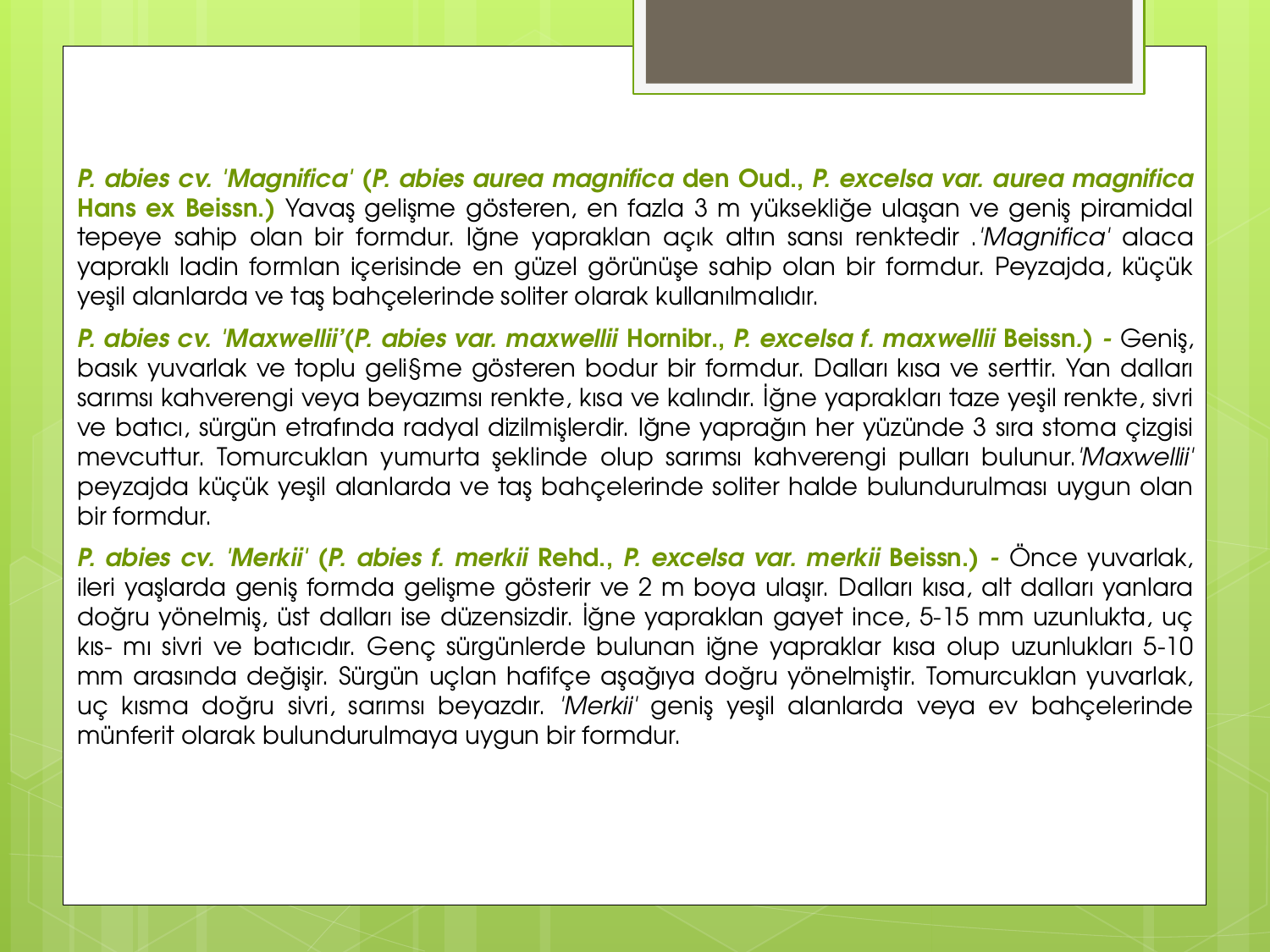

P. abies cv. 'Magnifica' (P. abies aurea magnifica den Oud., P. excelsa var. aurea magnifica Hans ex Beissn.) Yavaş gelişme gösteren, en fazla 3 m yüksekliğe ulaşan ve geniş piramidal tepeye sahip olan bir formdur. lğne yapraklan açık altın sansı renktedir .'Magnifica' alaca yapraklı ladin formlan içerisinde en güzel görünüşe sahip olan bir formdur. Peyzajda, küçük yeşil alanlarda ve taş bahçelerinde soliter olarak kullanılmalıdır.
P. abies cv. 'Maxwellii’(P. abies var. maxwellii Hornibr., P. excelsa f. maxwellii Beissn.) - Geniş, basık yuvarlak ve toplu geli§me gösteren bodur bir formdur. Dalları kısa ve serttir. Yan dalları sarımsı kahverengi veya beyazımsı renkte, kısa ve kalındır. İğne yaprakları taze yeşil renkte, sivri ve batıcı, sürgün etrafında radyal dizilmişlerdir. lğne yaprağın her yüzünde 3 sıra stoma çizgisi mevcuttur. Tomurcuklan yumurta şeklinde olup sarımsı kahverengi pulları bulunur.'Maxwellii' peyzajda küçük yeşil alanlarda ve taş bahçelerinde soliter halde bulundurulması uygun olan bir formdur.
P. abies cv. 'Merkii' (P. abies f. merkii Rehd., P. excelsa var. merkii Beissn.) - Önce yuvarlak, ileri yaşlarda geniş formda gelişme gösterir ve 2 m boya ulaşır. Dalları kısa, alt dalları yanlara doğru yönelmiş, üst dalları ise düzensizdir. İğne yapraklan gayet ince, 5-15 mm uzunlukta, uç kıs- mı sivri ve batıcıdır. Genç sürgünlerde bulunan iğne yapraklar kısa olup uzunlukları 5-10 mm arasında değişir. Sürgün uçlan hafifçe aşağıya doğru yönelmiştir. Tomurcuklan yuvarlak, uç kısma doğru sivri, sarımsı beyazdır. 'Merkii' geniş yeşil alanlarda veya ev bahçelerinde münferit olarak bulundurulmaya uygun bir formdur.